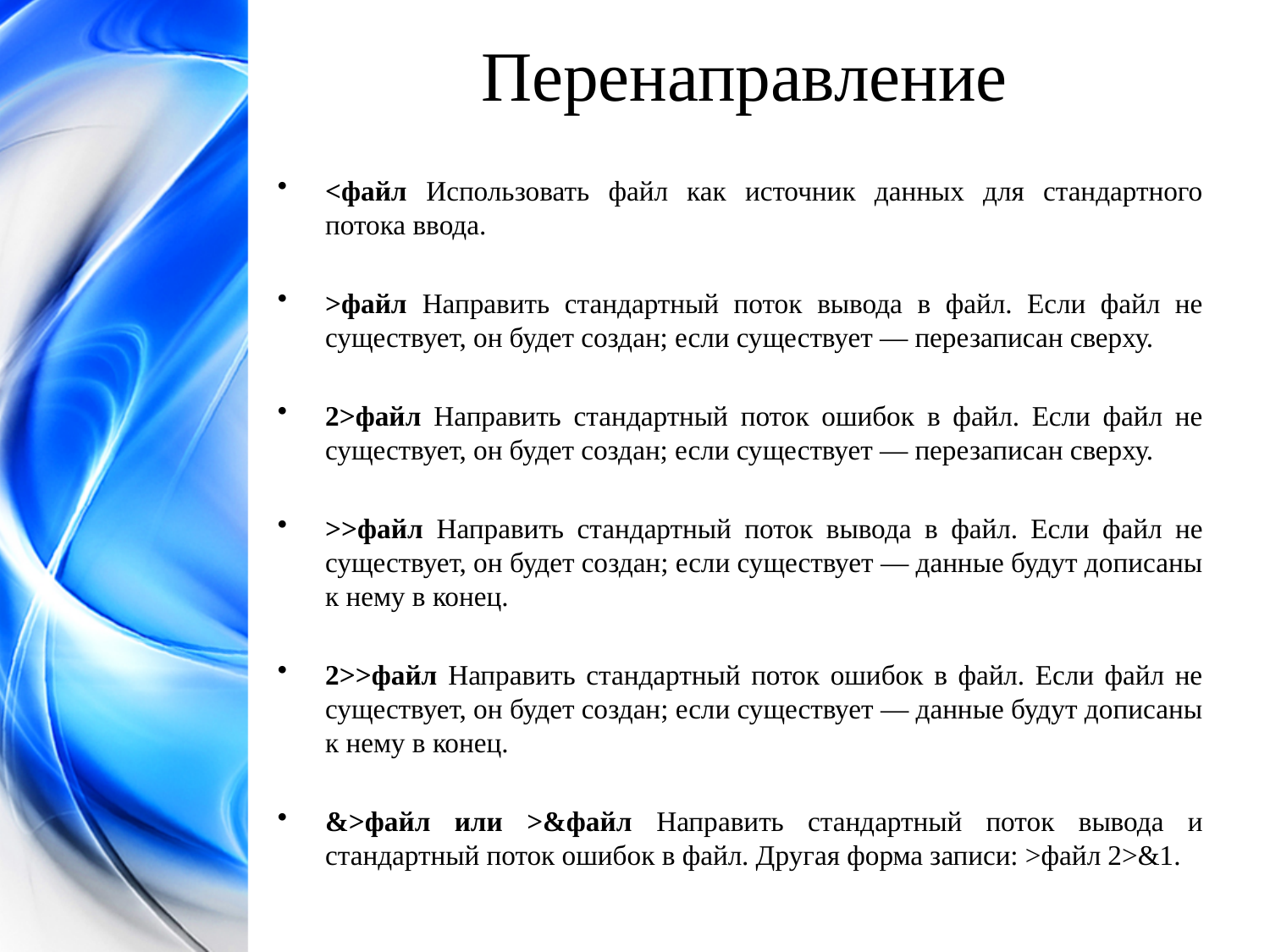

Перенаправление
<файл Использовать файл как источник данных для стандартного потока ввода.

>файл Направить стандартный поток вывода в файл. Если файл не существует, он будет создан; если существует — перезаписан сверху.

2>файл Направить стандартный поток ошибок в файл. Если файл не существует, он будет создан; если существует — перезаписан сверху.

>>файл Направить стандартный поток вывода в файл. Если файл не существует, он будет создан; если существует — данные будут дописаны к нему в конец.

2>>файл Направить стандартный поток ошибок в файл. Если файл не существует, он будет создан; если существует — данные будут дописаны к нему в конец.

&>файл или >&файл Направить стандартный поток вывода и стандартный поток ошибок в файл. Другая форма записи: >файл 2>&1.